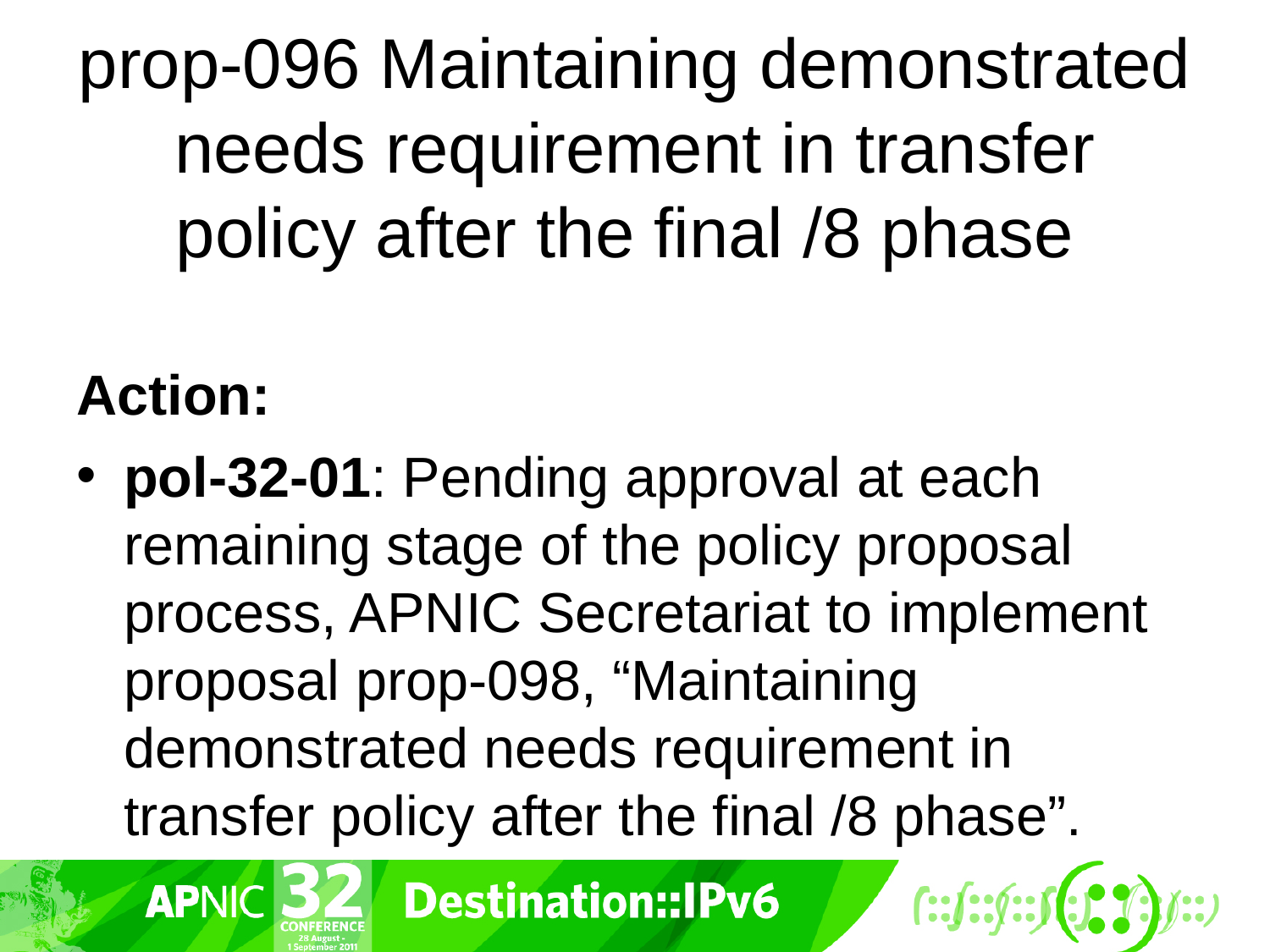

# prop-096 Maintaining demonstrated needs requirement in transfer policy after the final /8 phase
Action:
pol-32-01: Pending approval at each remaining stage of the policy proposal process, APNIC Secretariat to implement proposal prop-098, “Maintaining demonstrated needs requirement in transfer policy after the final /8 phase”.